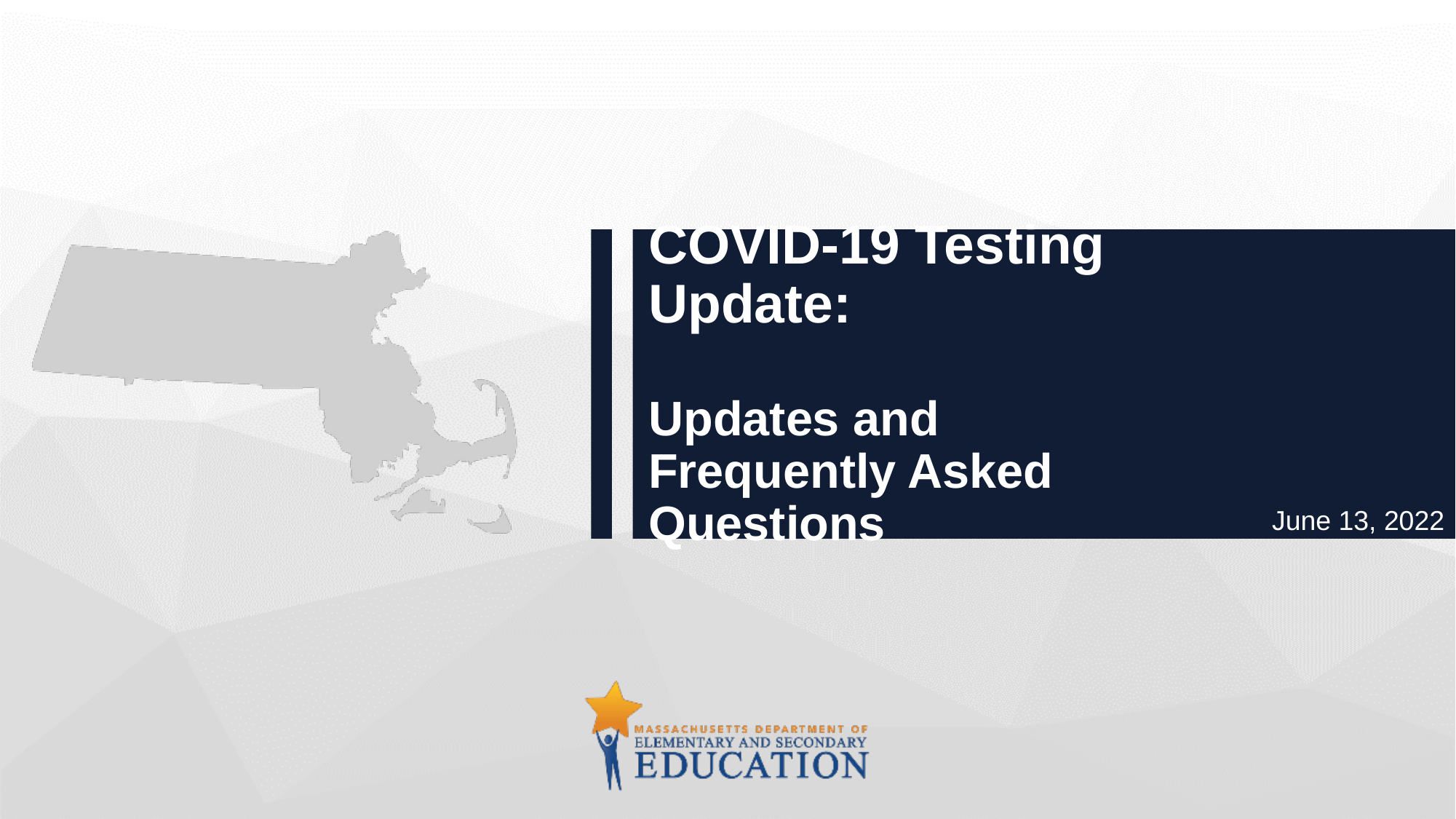

# COVID-19 Testing Update: Updates and Frequently Asked Questions
June 13, 2022